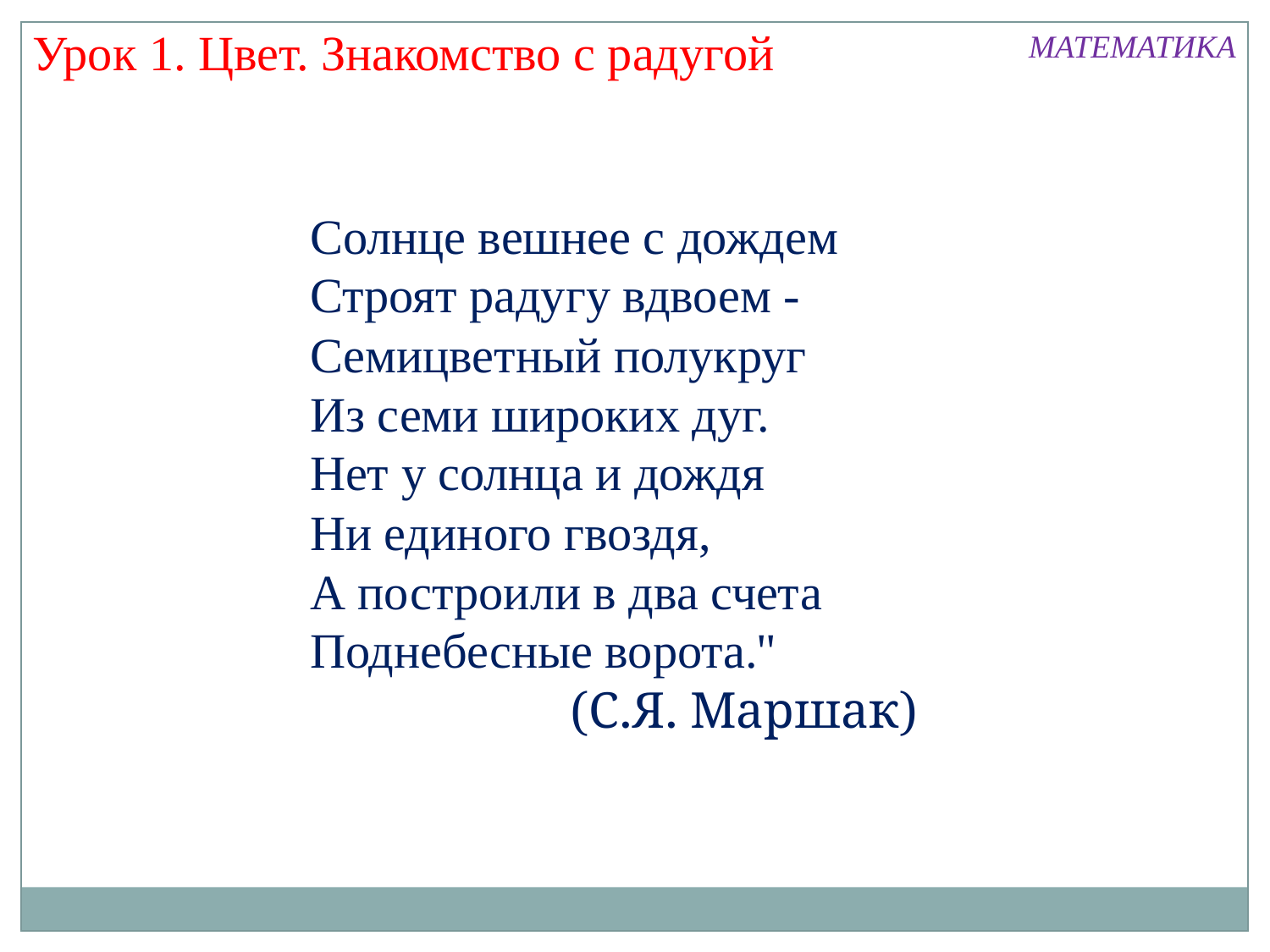

Урок 1. Цвет. Знакомство с радугой
МАТЕМАТИКА
Солнце вешнее с дождем
Строят радугу вдвоем -
Семицветный полукруг
Из семи широких дуг.
Нет у солнца и дождя
Ни единого гвоздя,
А построили в два счета
Поднебесные ворота.''
                      (С.Я. Маршак)